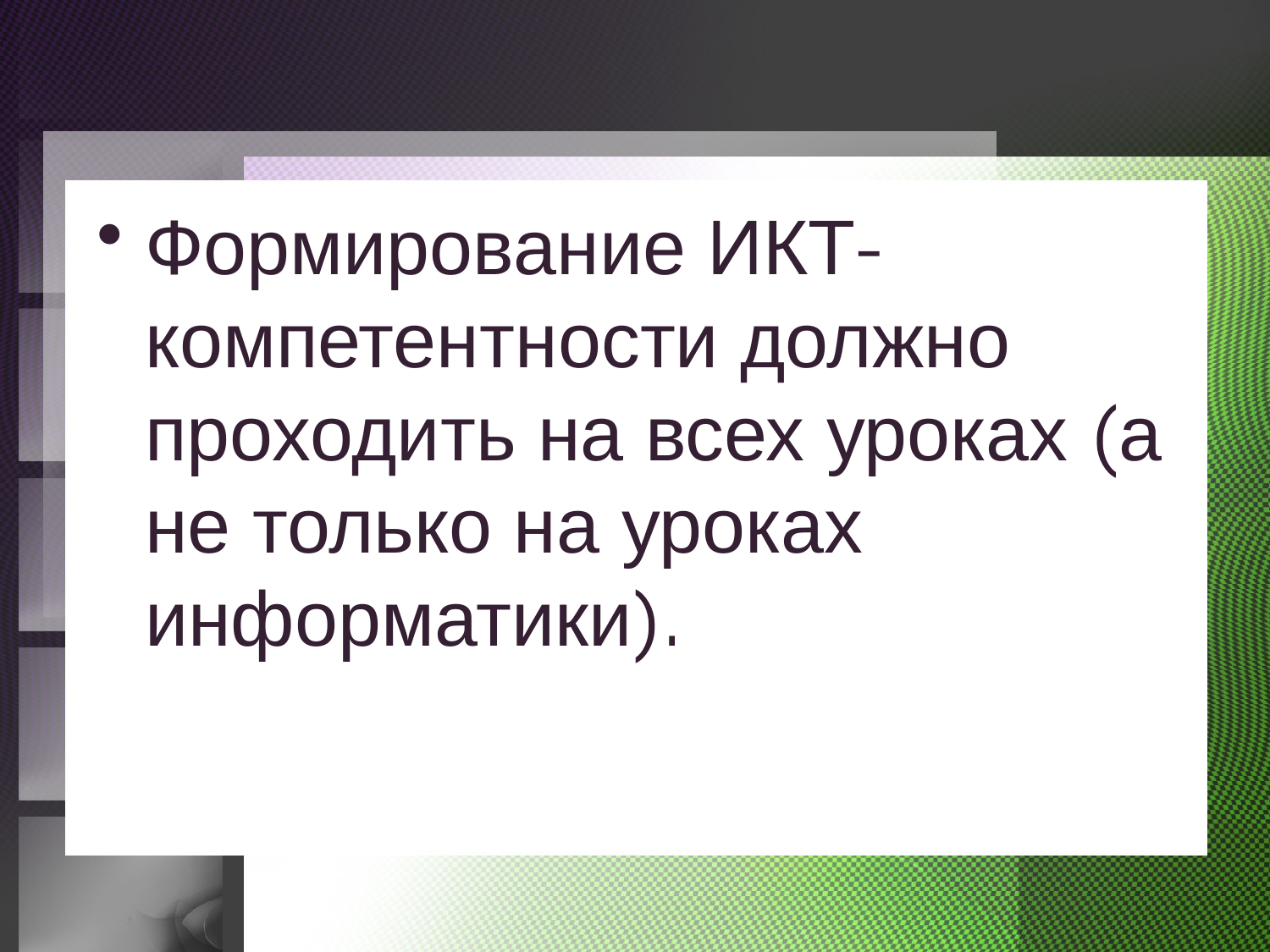

Формирование ИКТ-компетентности должно проходить на всех уроках (а не только на уроках информатики).